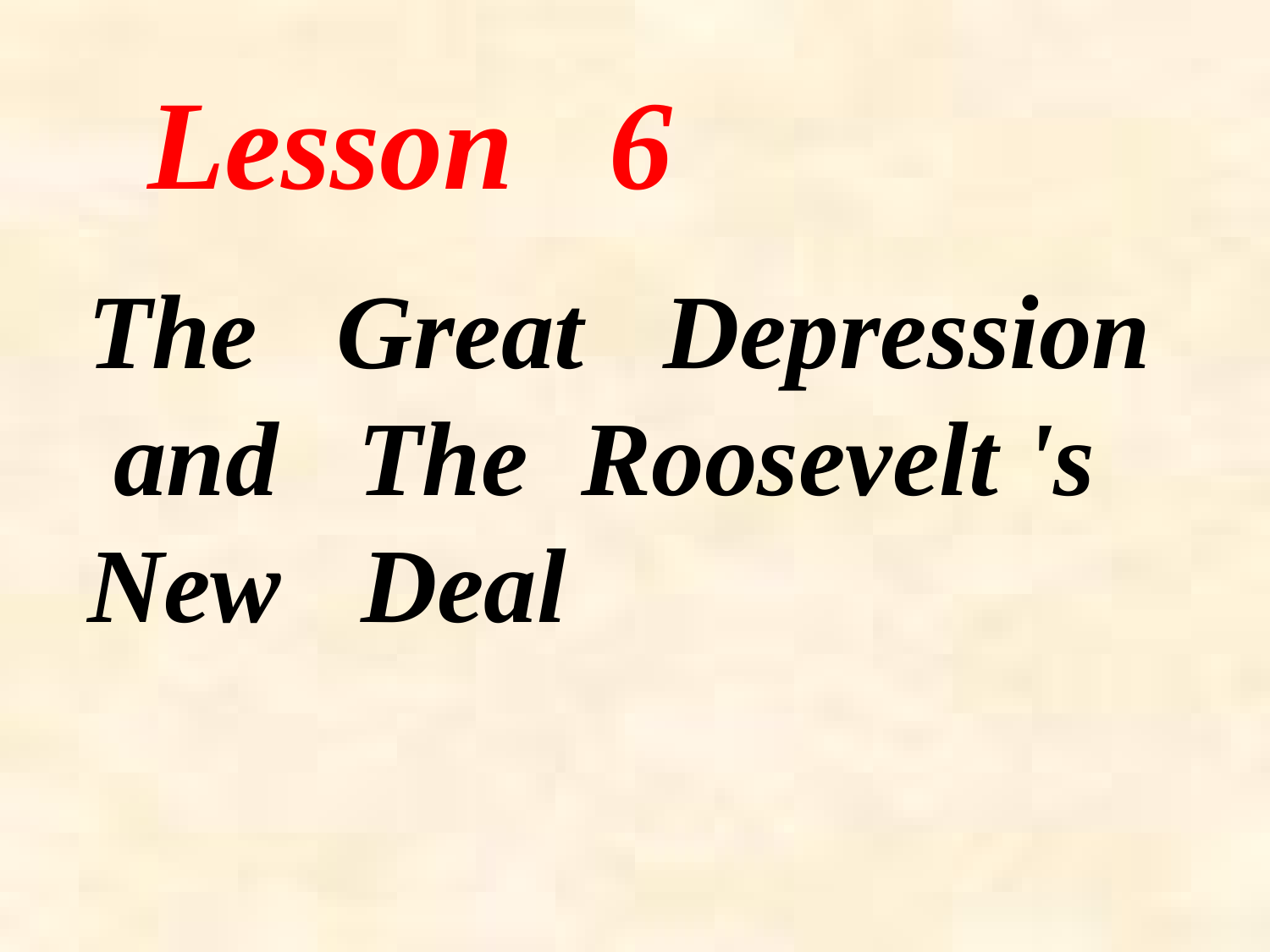

Lesson   6
The   Great   Depression   and   The  Roosevelt 's  New   Deal